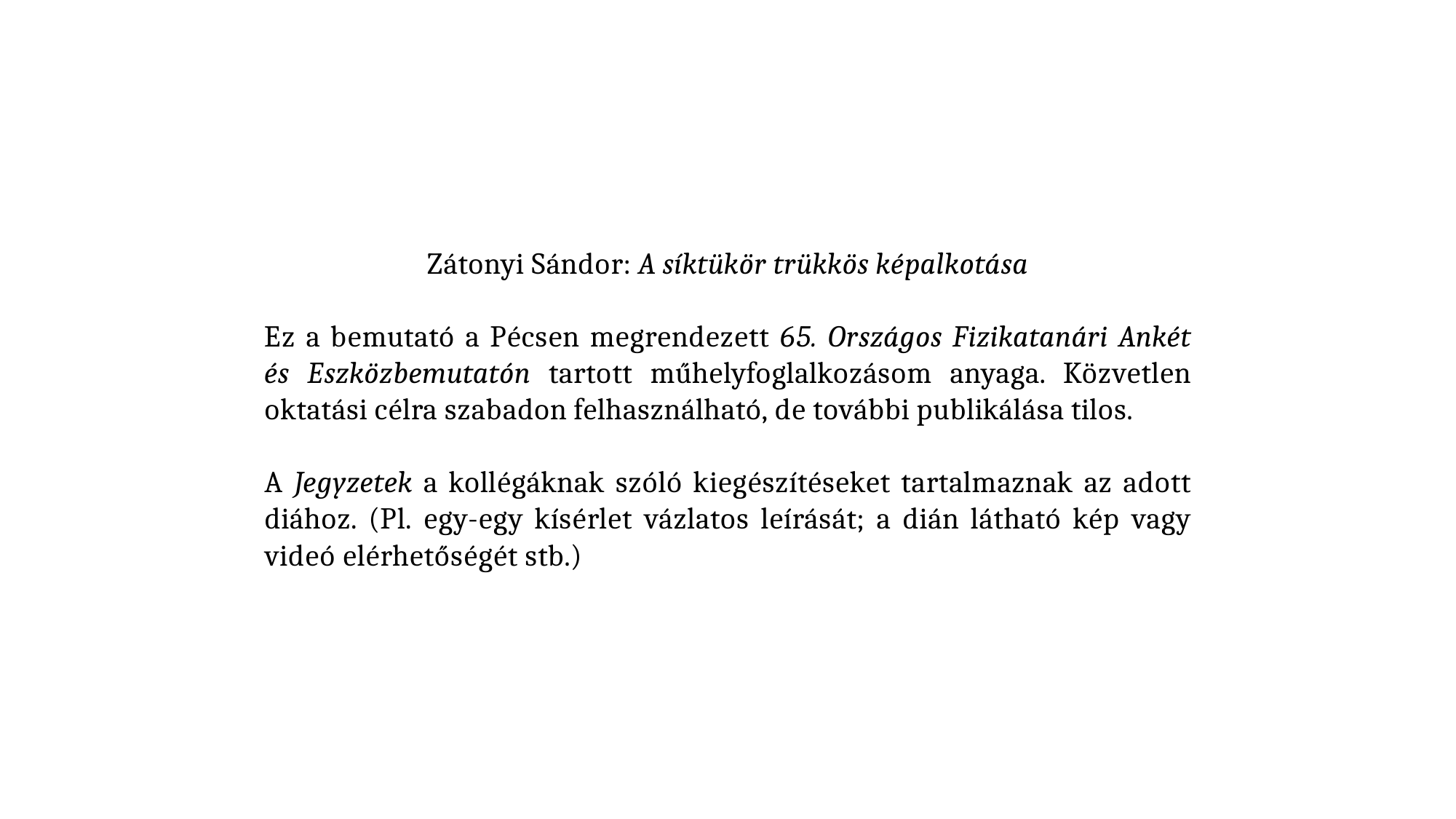

Zátonyi Sándor: A síktükör trükkös képalkotása

Ez a bemutató a Pécsen megrendezett 65. Országos Fizikatanári Ankét és Eszközbemutatón tartott műhelyfoglalkozásom anyaga. Közvetlen oktatási célra szabadon felhasználható, de további publikálása tilos.

A Jegyzetek a kollégáknak szóló kiegészítéseket tartalmaznak az adott diához. (Pl. egy-egy kísérlet vázlatos leírását; a dián látható kép vagy videó elérhetőségét stb.)